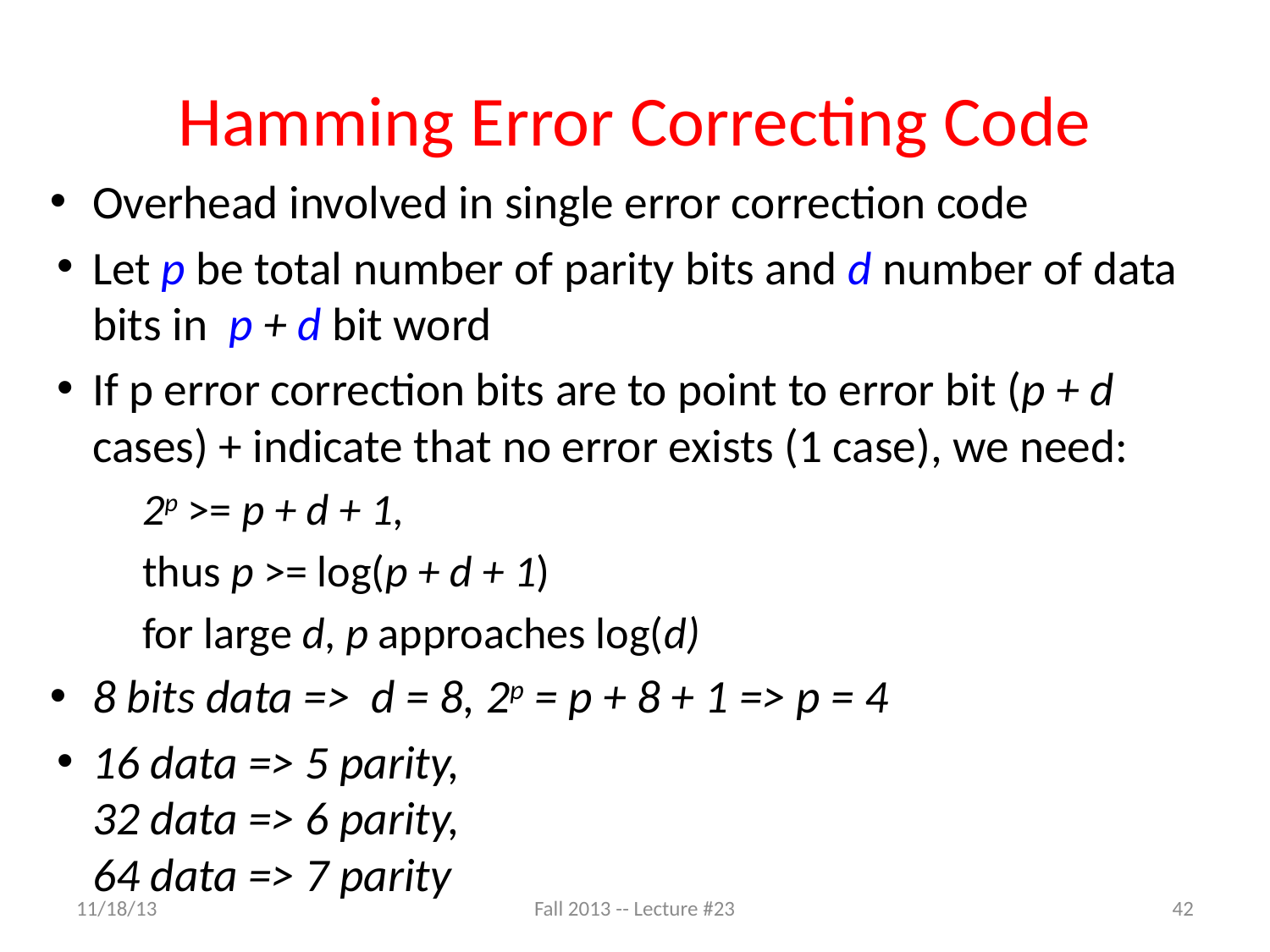

# Hamming Error Correcting Code
Overhead involved in single error correction code
Let p be total number of parity bits and d number of data bits in  p + d bit word
If p error correction bits are to point to error bit (p + d cases) + indicate that no error exists (1 case), we need:
		2p >= p + d + 1,
	thus p >= log(p + d + 1)
	for large d, p approaches log(d)
8 bits data =>  d = 8, 2p = p + 8 + 1 => p = 4
16 data => 5 parity,
32 data => 6 parity,
64 data => 7 parity
11/18/13
Fall 2013 -- Lecture #23
42